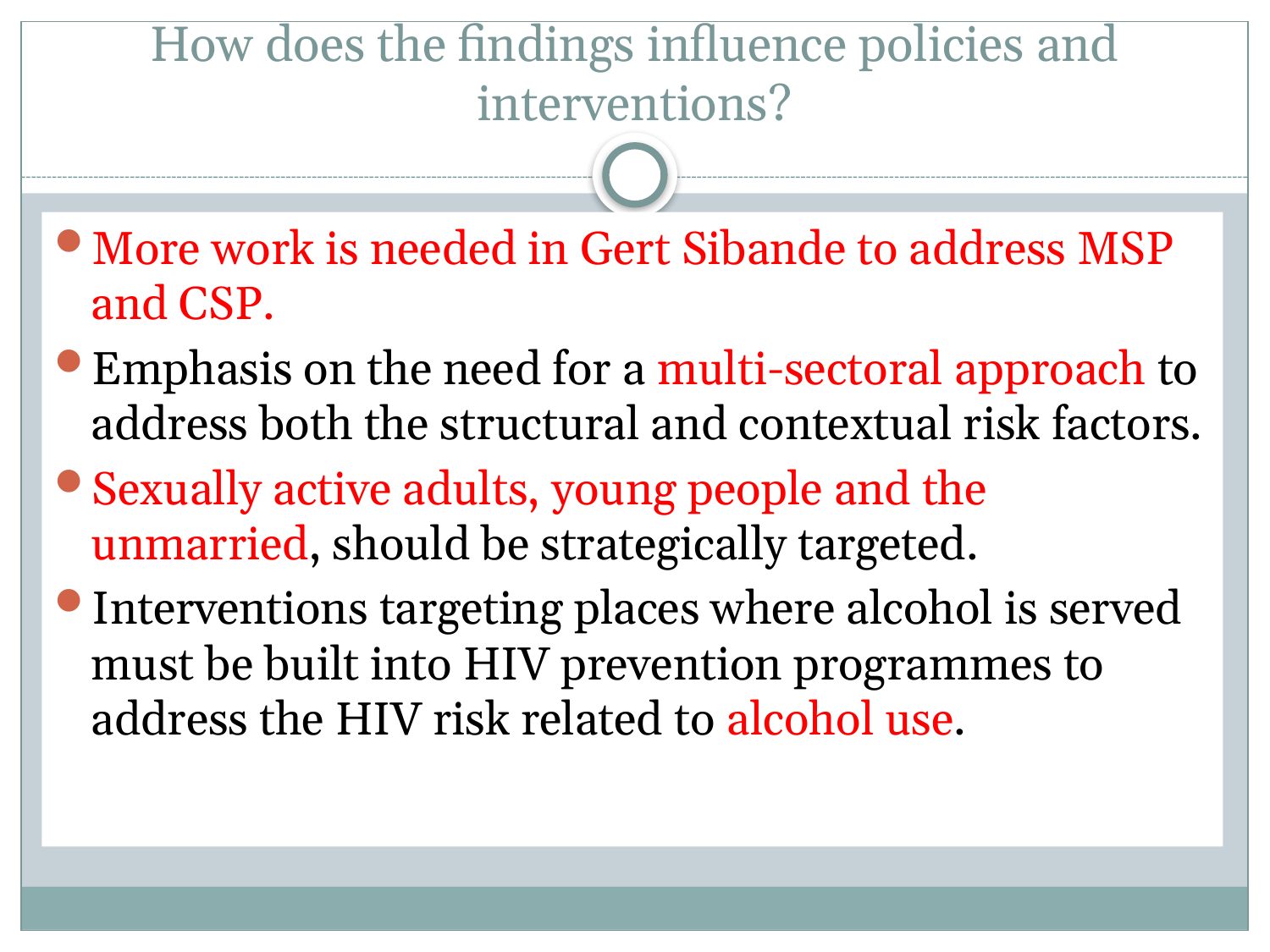

# How does the findings influence policies and interventions?
More work is needed in Gert Sibande to address MSP and CSP.
Emphasis on the need for a multi-sectoral approach to address both the structural and contextual risk factors.
Sexually active adults, young people and the unmarried, should be strategically targeted.
Interventions targeting places where alcohol is served must be built into HIV prevention programmes to address the HIV risk related to alcohol use.